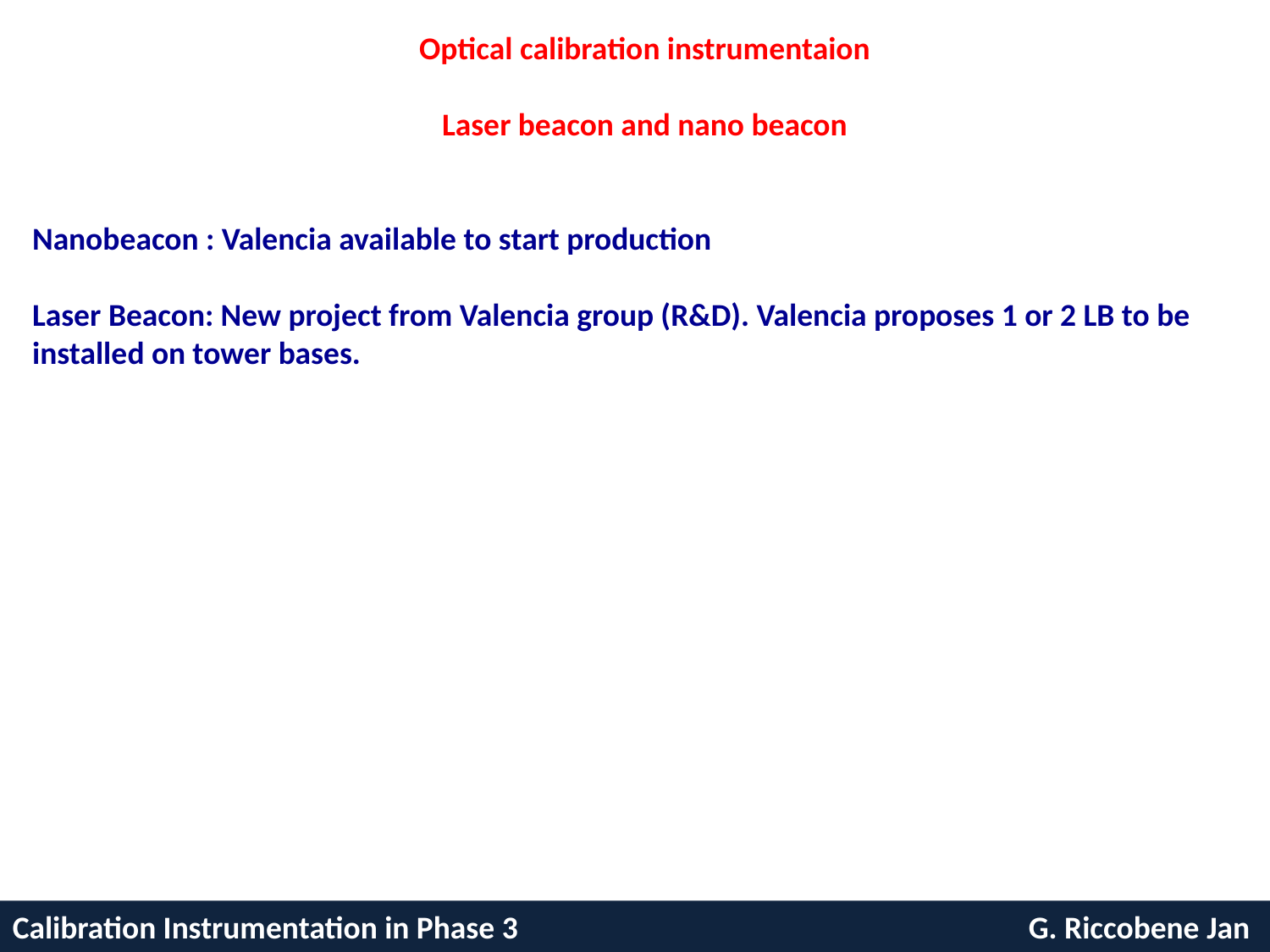

Optical calibration instrumentaion

Laser beacon and nano beacon

Nanobeacon : Valencia available to start production

Laser Beacon: New project from Valencia group (R&D). Valencia proposes 1 or 2 LB to be installed on tower bases.